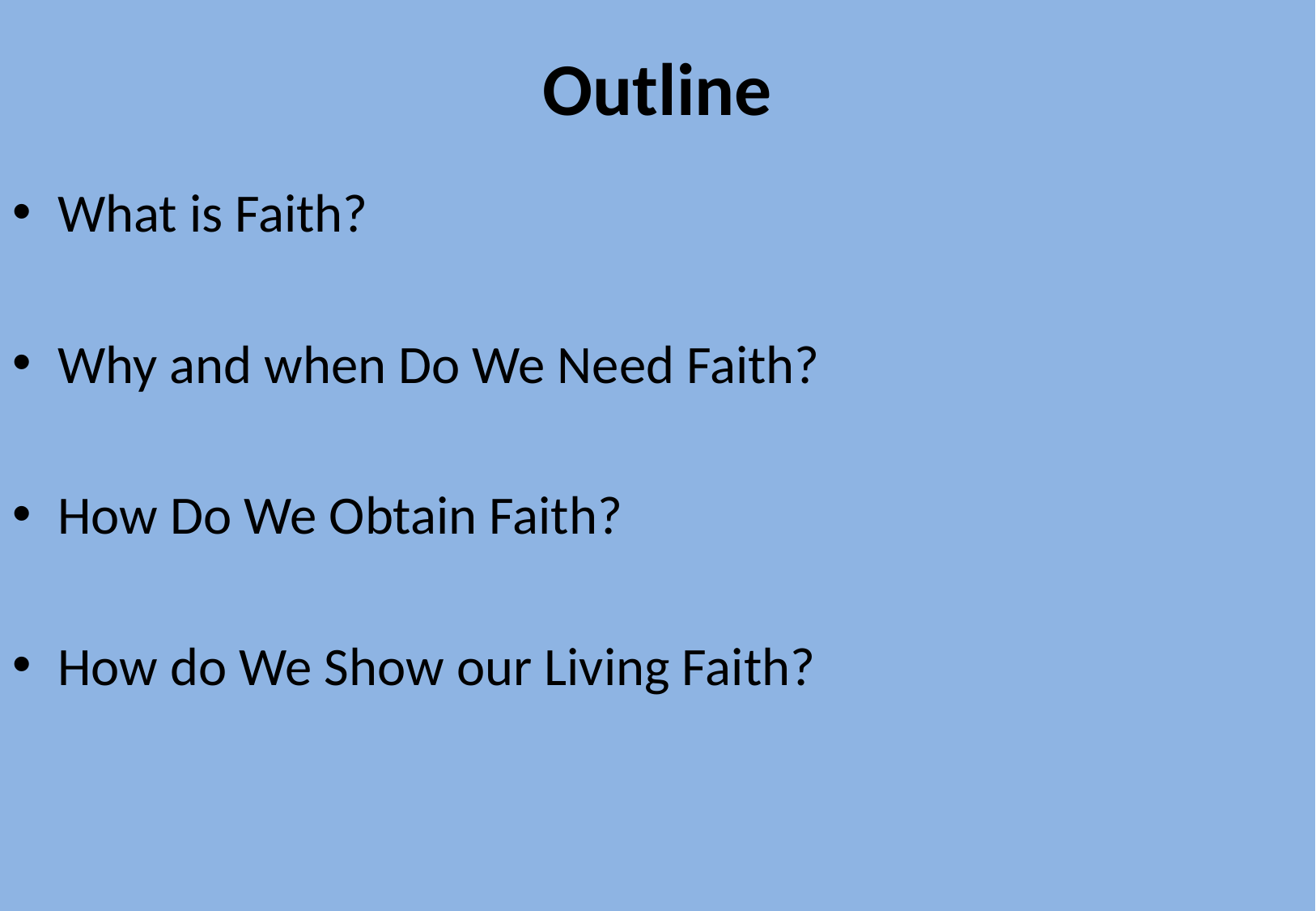

# Outline
What is Faith?

Why and when Do We Need Faith?

How Do We Obtain Faith?

How do We Show our Living Faith?